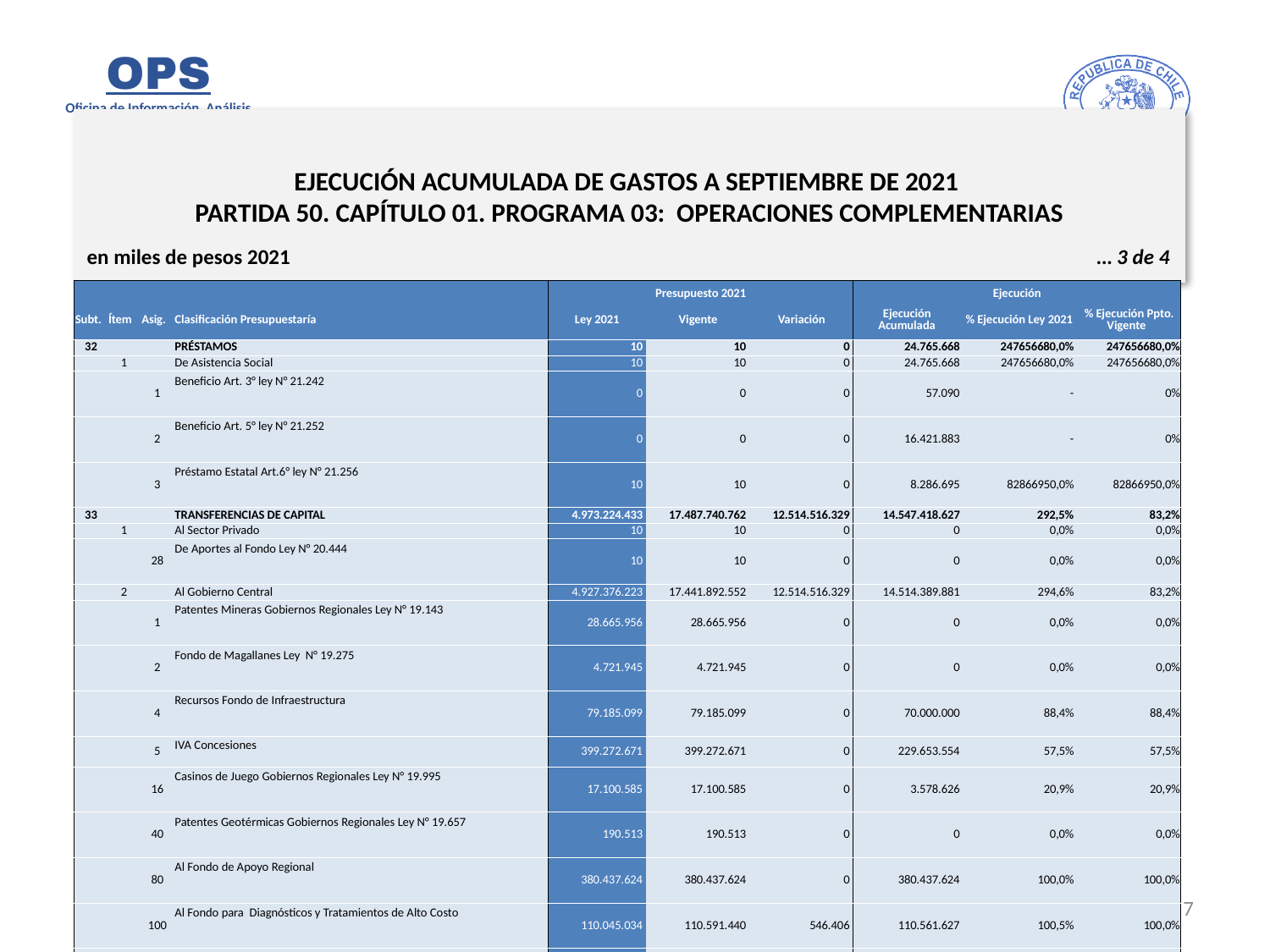

# EJECUCIÓN ACUMULADA DE GASTOS A SEPTIEMBRE DE 2021 PARTIDA 50. CAPÍTULO 01. PROGRAMA 03:  OPERACIONES COMPLEMENTARIAS
en miles de pesos 2021					                                                   … 3 de 4
|  |  |  |  | Presupuesto 2021 |  |  | Ejecución |  |  |
| --- | --- | --- | --- | --- | --- | --- | --- | --- | --- |
| Subt. | Ítem | Asig. | Clasificación Presupuestaría | Ley 2021 | Vigente | Variación | Ejecución Acumulada | % Ejecución Ley 2021 | % Ejecución Ppto. Vigente |
| 32 |  |  | PRÉSTAMOS | 10 | 10 | 0 | 24.765.668 | 247656680,0% | 247656680,0% |
|  | 1 |  | De Asistencia Social | 10 | 10 | 0 | 24.765.668 | 247656680,0% | 247656680,0% |
|  |  | 1 | Beneficio Art. 3° ley N° 21.242 | 0 | 0 | 0 | 57.090 | - | 0% |
|  |  | 2 | Beneficio Art. 5° ley N° 21.252 | 0 | 0 | 0 | 16.421.883 | - | 0% |
|  |  | 3 | Préstamo Estatal Art.6° ley N° 21.256 | 10 | 10 | 0 | 8.286.695 | 82866950,0% | 82866950,0% |
| 33 |  |  | TRANSFERENCIAS DE CAPITAL | 4.973.224.433 | 17.487.740.762 | 12.514.516.329 | 14.547.418.627 | 292,5% | 83,2% |
|  | 1 |  | Al Sector Privado | 10 | 10 | 0 | 0 | 0,0% | 0,0% |
|  |  | 28 | De Aportes al Fondo Ley N° 20.444 | 10 | 10 | 0 | 0 | 0,0% | 0,0% |
|  | 2 |  | Al Gobierno Central | 4.927.376.223 | 17.441.892.552 | 12.514.516.329 | 14.514.389.881 | 294,6% | 83,2% |
|  |  | 1 | Patentes Mineras Gobiernos Regionales Ley N° 19.143 | 28.665.956 | 28.665.956 | 0 | 0 | 0,0% | 0,0% |
|  |  | 2 | Fondo de Magallanes Ley N° 19.275 | 4.721.945 | 4.721.945 | 0 | 0 | 0,0% | 0,0% |
|  |  | 4 | Recursos Fondo de Infraestructura | 79.185.099 | 79.185.099 | 0 | 70.000.000 | 88,4% | 88,4% |
|  |  | 5 | IVA Concesiones | 399.272.671 | 399.272.671 | 0 | 229.653.554 | 57,5% | 57,5% |
|  |  | 16 | Casinos de Juego Gobiernos Regionales Ley N° 19.995 | 17.100.585 | 17.100.585 | 0 | 3.578.626 | 20,9% | 20,9% |
|  |  | 40 | Patentes Geotérmicas Gobiernos Regionales Ley N° 19.657 | 190.513 | 190.513 | 0 | 0 | 0,0% | 0,0% |
|  |  | 80 | Al Fondo de Apoyo Regional | 380.437.624 | 380.437.624 | 0 | 380.437.624 | 100,0% | 100,0% |
|  |  | 100 | Al Fondo para Diagnósticos y Tratamientos de Alto Costo | 110.045.034 | 110.591.440 | 546.406 | 110.561.627 | 100,5% | 100,0% |
|  |  | 120 | Al Fondo de Contingencia Estratégico | 10 | 10 | 0 | 0 | 0,0% | 0,0% |
|  |  | 144 | Gobiernos Regionales Art. 129 bis 19 Código de Aguas | 15.440.755 | 15.440.755 | 0 | 0 | 0,0% | 0,0% |
|  |  | 145 | Fondo de Inversión y Reconversión Regional | 37.214.105 | 37.214.105 | 0 | 0 | 0,0% | 0,0% |
|  |  | 146 | Patentes de Acuicultura Gobiernos Regionales D.L. N° 430, de 1992 ( E.F. y T.) | 5.455.484 | 5.455.484 | 0 | 0 | 0,0% | 0,0% |
|  |  | 148 | Empresas y Sociedades del Estado | 544.153.019 | 544.153.019 | 0 | 57.941.362 | 10,6% | 10,6% |
|  |  | 200 | Fondo de Emergencia Transitorio | 3.305.493.423 | 15.819.463.346 | 12.513.969.923 | 13.662.217.088 | 413,3% | 86,4% |
|  |  | 201 | Programa Inversión Regional Región de Tarapacá - Inversión | 0 | 0 | 0 | 0 | - | 0% |
|  |  | 202 | Programa Inversión Regional Región de Antofagasta - Inversión | 0 | 0 | 0 | 0 | - | 0% |
|  |  | 203 | Programa Inversión Regional Región de Atacama - Inversión | 0 | 0 | 0 | 0 | - | 0% |
|  |  | 204 | Programa Inversión Regional Región de Coquimbo - Inversión | 0 | 0 | 0 | 0 | - | 0% |
|  |  | 205 | Programa Inversión Regional Región de Valparaíso - Inversión | 0 | 0 | 0 | 0 | - | 0% |
|  |  | 206 | Programa Inversión Regional Región de O'Higgins - Inversión | 0 | 0 | 0 | 0 | - | 0% |
7